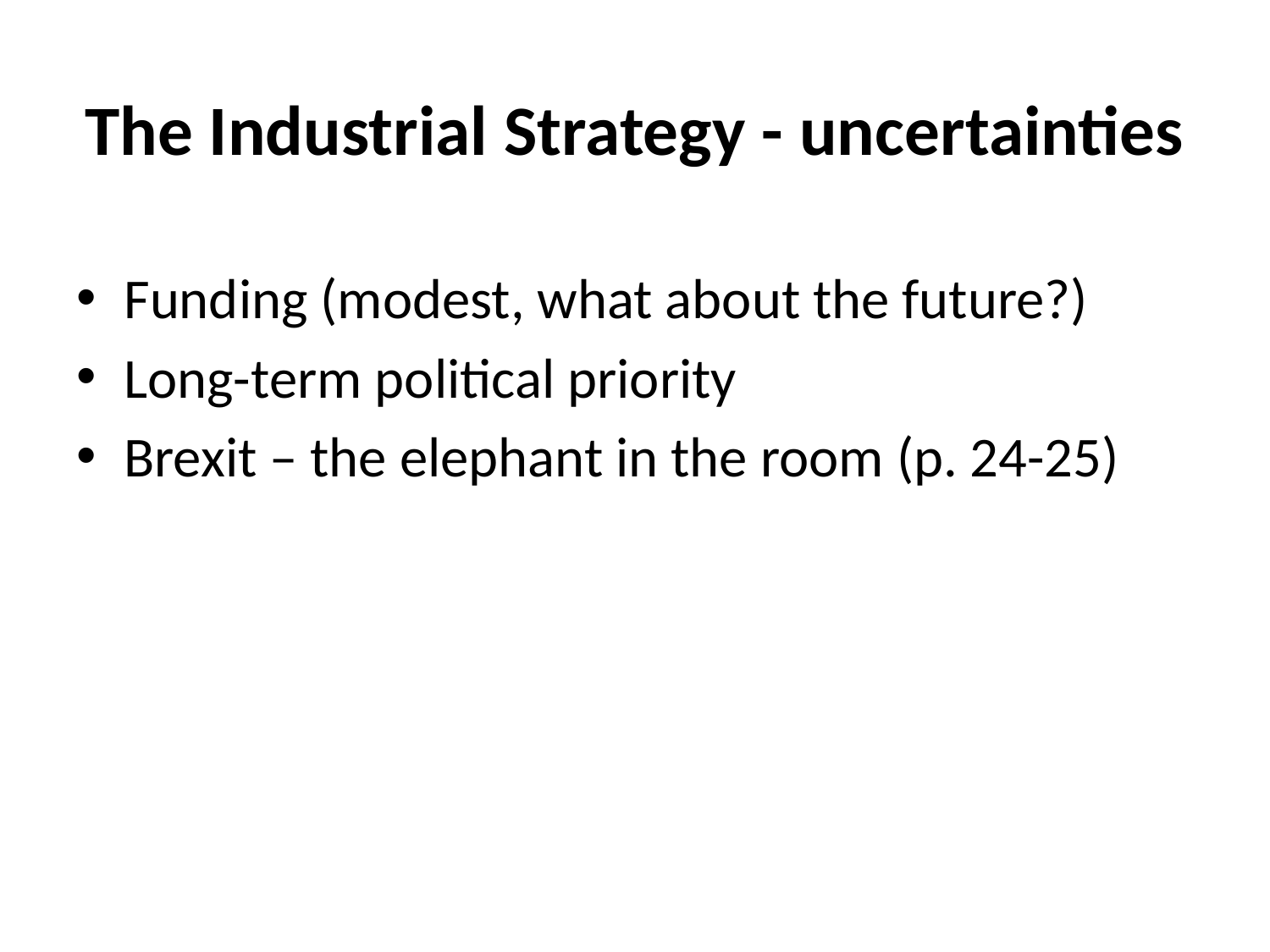

# The Industrial Strategy - uncertainties
Funding (modest, what about the future?)
Long-term political priority
Brexit – the elephant in the room (p. 24-25)